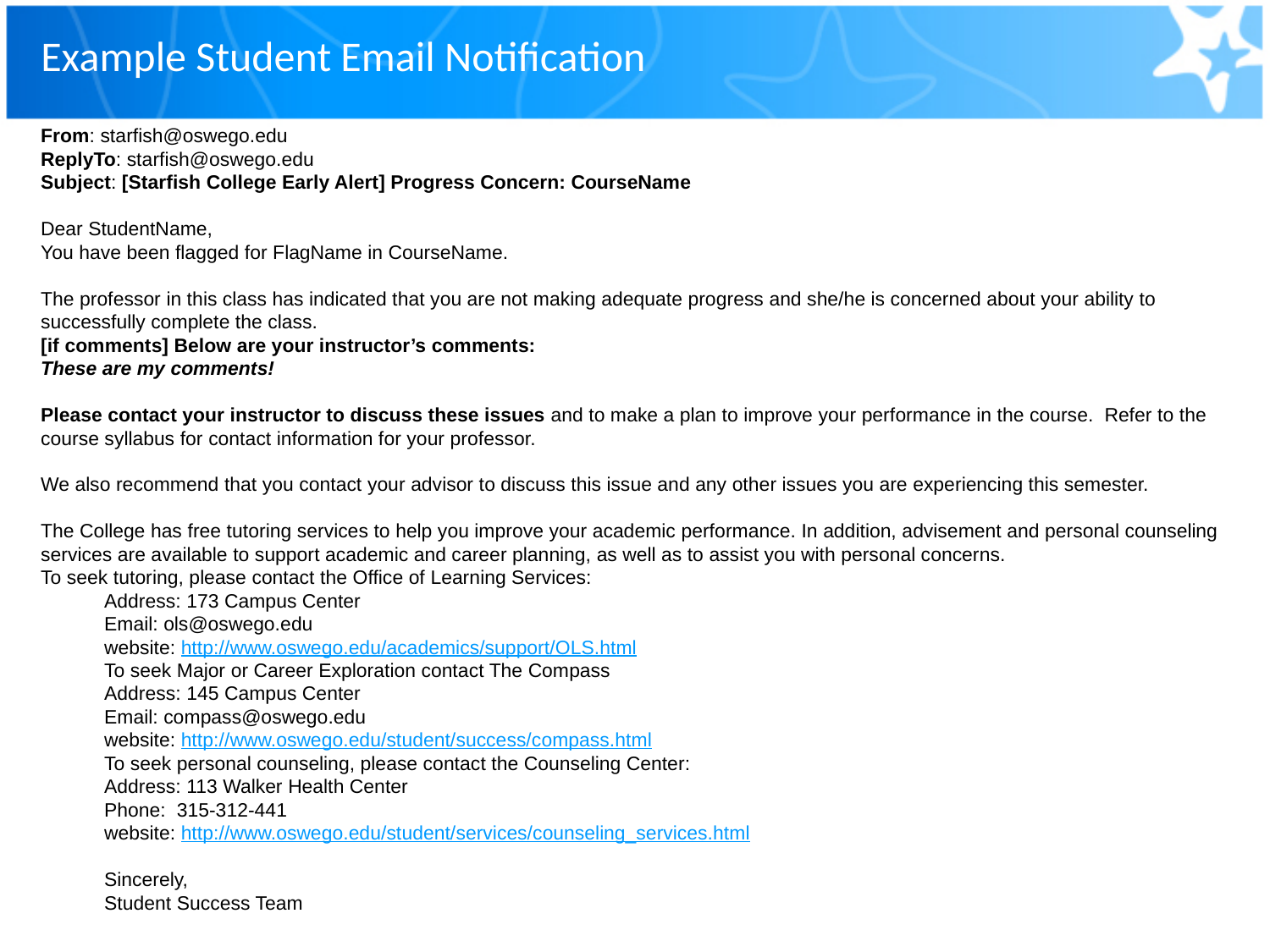

# Example Student Email Notification
From: starfish@oswego.edu
ReplyTo: starfish@oswego.edu
Subject: [Starfish College Early Alert] Progress Concern: CourseName
Dear StudentName,
You have been flagged for FlagName in CourseName.
The professor in this class has indicated that you are not making adequate progress and she/he is concerned about your ability to successfully complete the class.  
[if comments] Below are your instructor’s comments:
These are my comments!
Please contact your instructor to discuss these issues and to make a plan to improve your performance in the course.  Refer to the course syllabus for contact information for your professor.
We also recommend that you contact your advisor to discuss this issue and any other issues you are experiencing this semester.
The College has free tutoring services to help you improve your academic performance. In addition, advisement and personal counseling services are available to support academic and career planning, as well as to assist you with personal concerns.
To seek tutoring, please contact the Office of Learning Services:
Address: 173 Campus Center
Email: ols@oswego.edu
website: http://www.oswego.edu/academics/support/OLS.html
To seek Major or Career Exploration contact The Compass
Address: 145 Campus Center
Email: compass@oswego.edu
website: http://www.oswego.edu/student/success/compass.html
To seek personal counseling, please contact the Counseling Center:
Address: 113 Walker Health Center
Phone:  315-312-441
website: http://www.oswego.edu/student/services/counseling_services.html
Sincerely,
Student Success Team